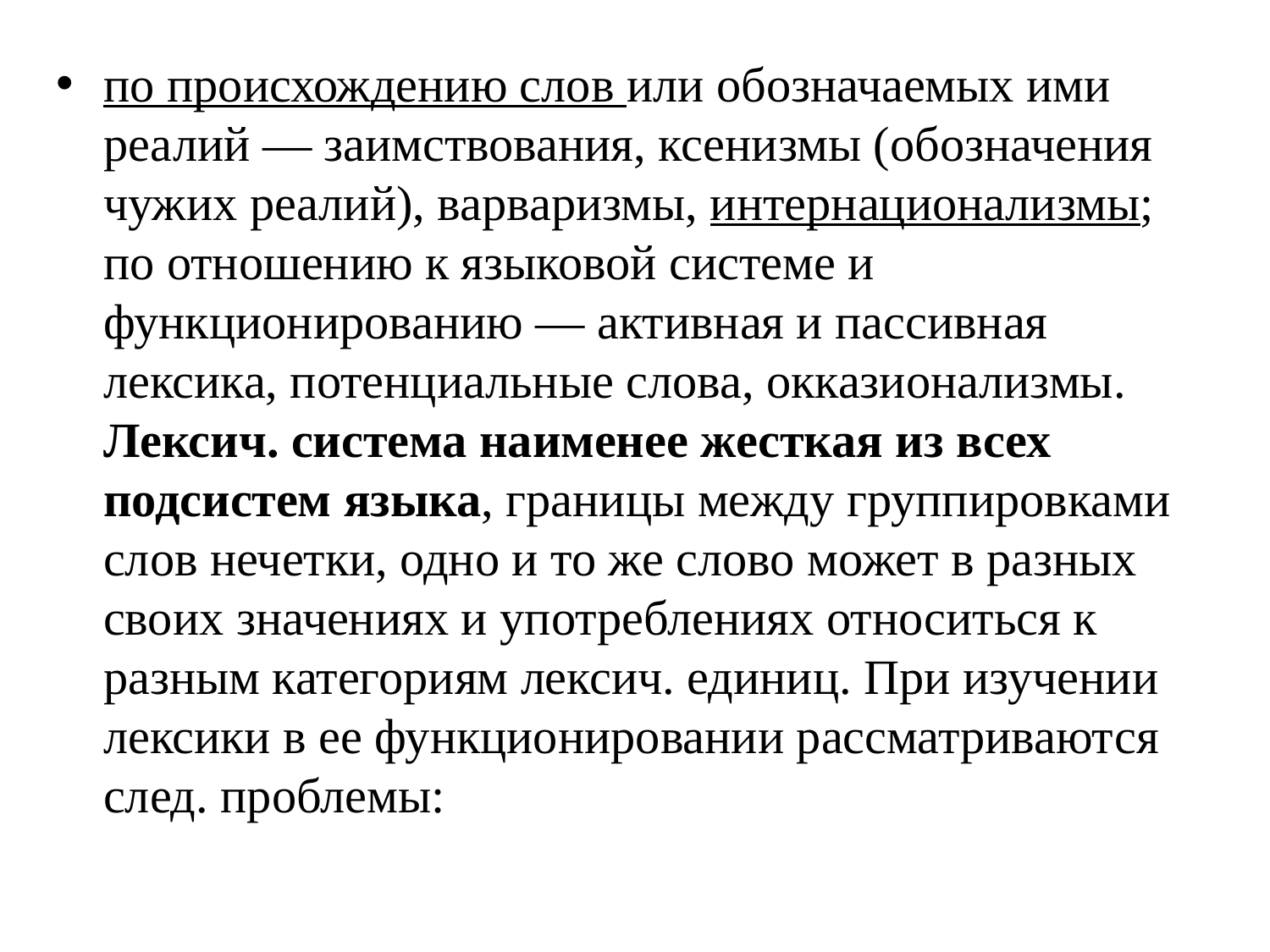

по происхождению слов или обозначаемых ими реалий — заимствования, ксенизмы (обозначения чужих реалий), варваризмы, интернационализмы; по отношению к языковой системе и функционированию — активная и пассивная лексика, потенциальные слова, окказионализмы. Лексич. система наименее жесткая из всех подсистем языка, границы между группировками слов нечетки, одно и то же слово может в разных своих значениях и употреблениях относиться к разным категориям лексич. единиц. При изучении лексики в ее функционировании рассматриваются след. проблемы: